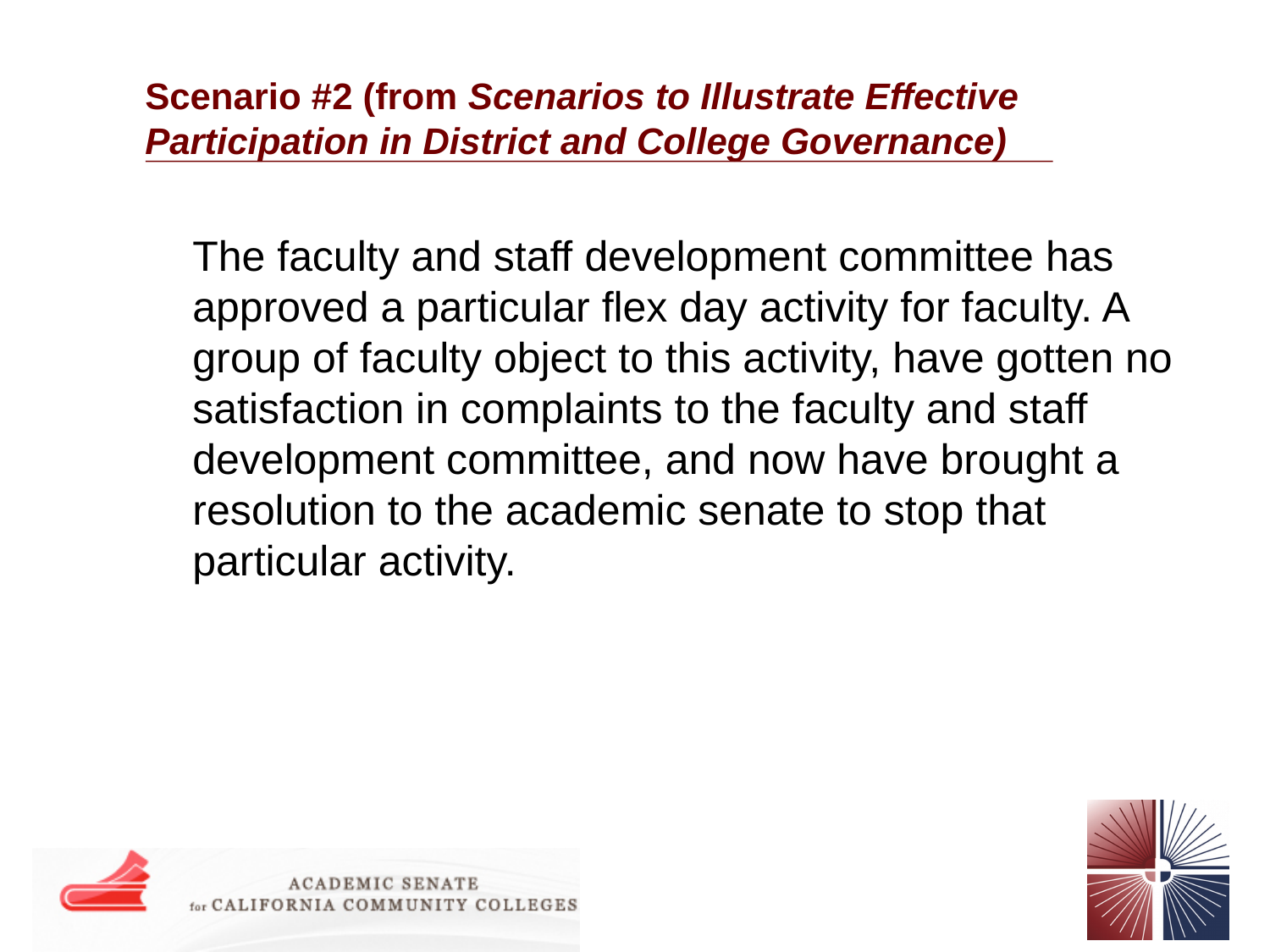

# Scenario #2 (from Scenarios to Illustrate Effective Participation in District and College Governance)
	The faculty and staff development committee has approved a particular flex day activity for faculty. A group of faculty object to this activity, have gotten no satisfaction in complaints to the faculty and staff development committee, and now have brought a resolution to the academic senate to stop that particular activity.